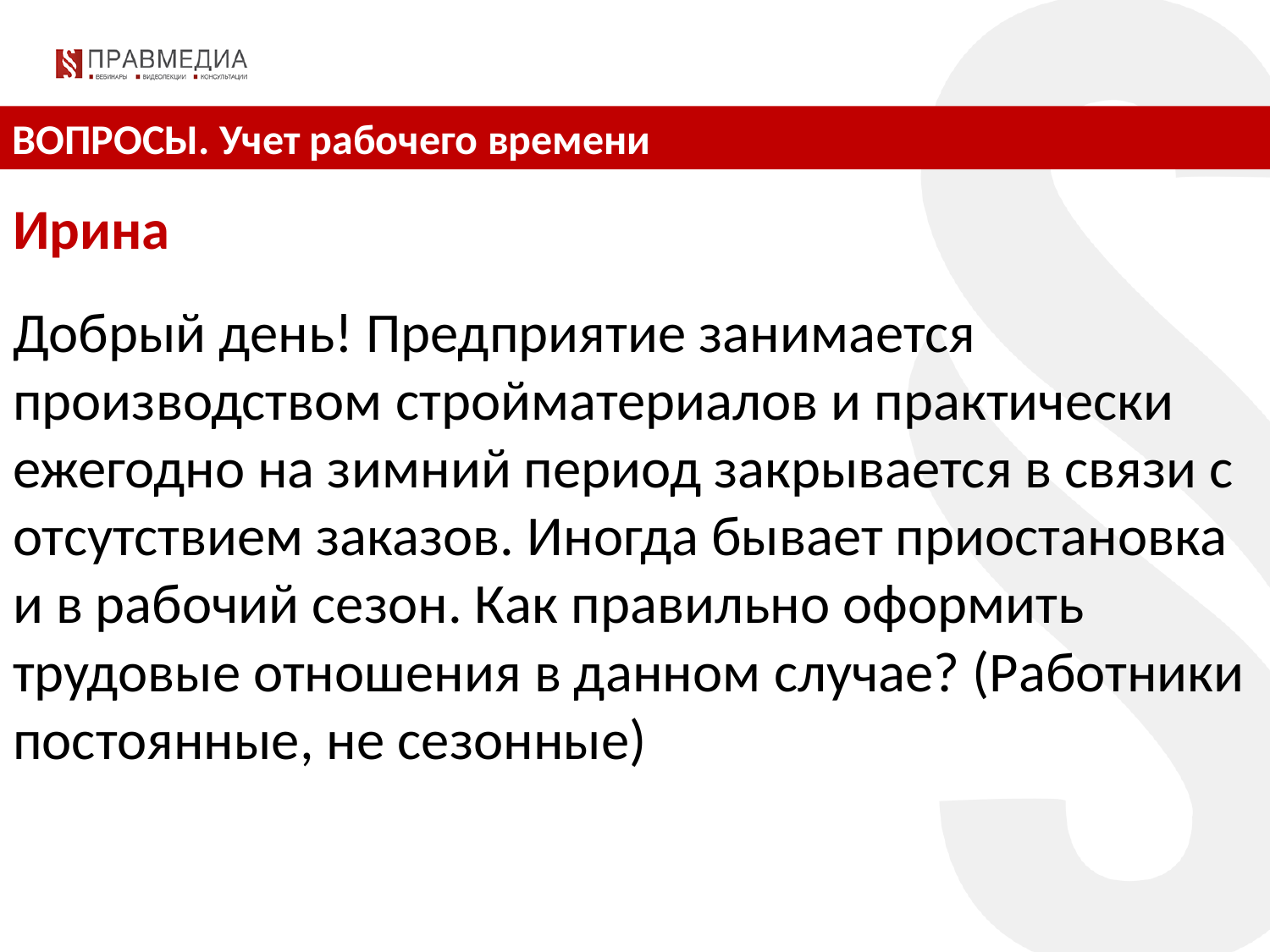

ВОПРОСЫ. Учет рабочего времени
Ирина

Добрый день! Предприятие занимается производством стройматериалов и практически ежегодно на зимний период закрывается в связи с отсутствием заказов. Иногда бывает приостановка и в рабочий сезон. Как правильно оформить трудовые отношения в данном случае? (Работники постоянные, не сезонные)